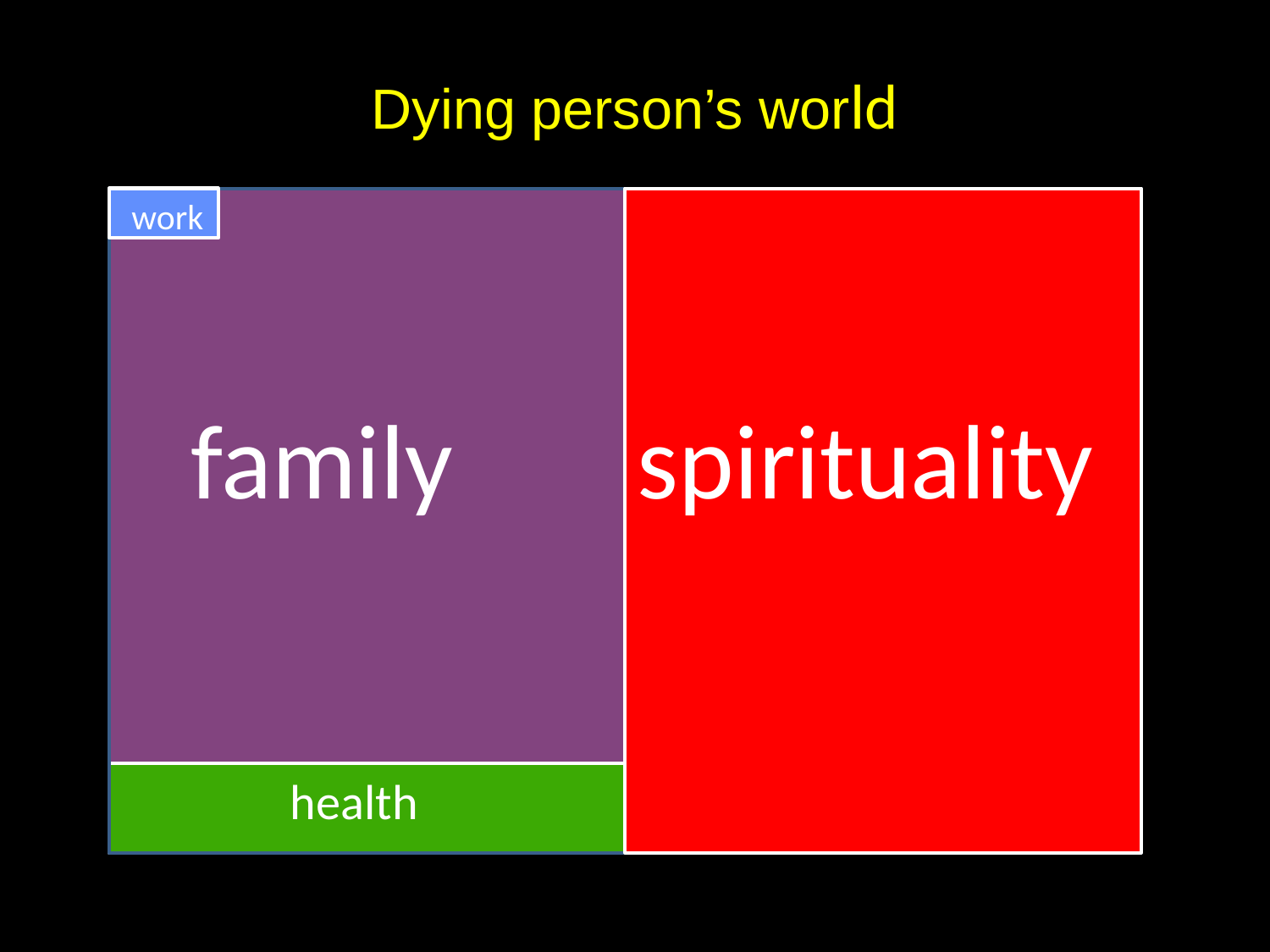

Dying person’s world

work

family
spirituality

health